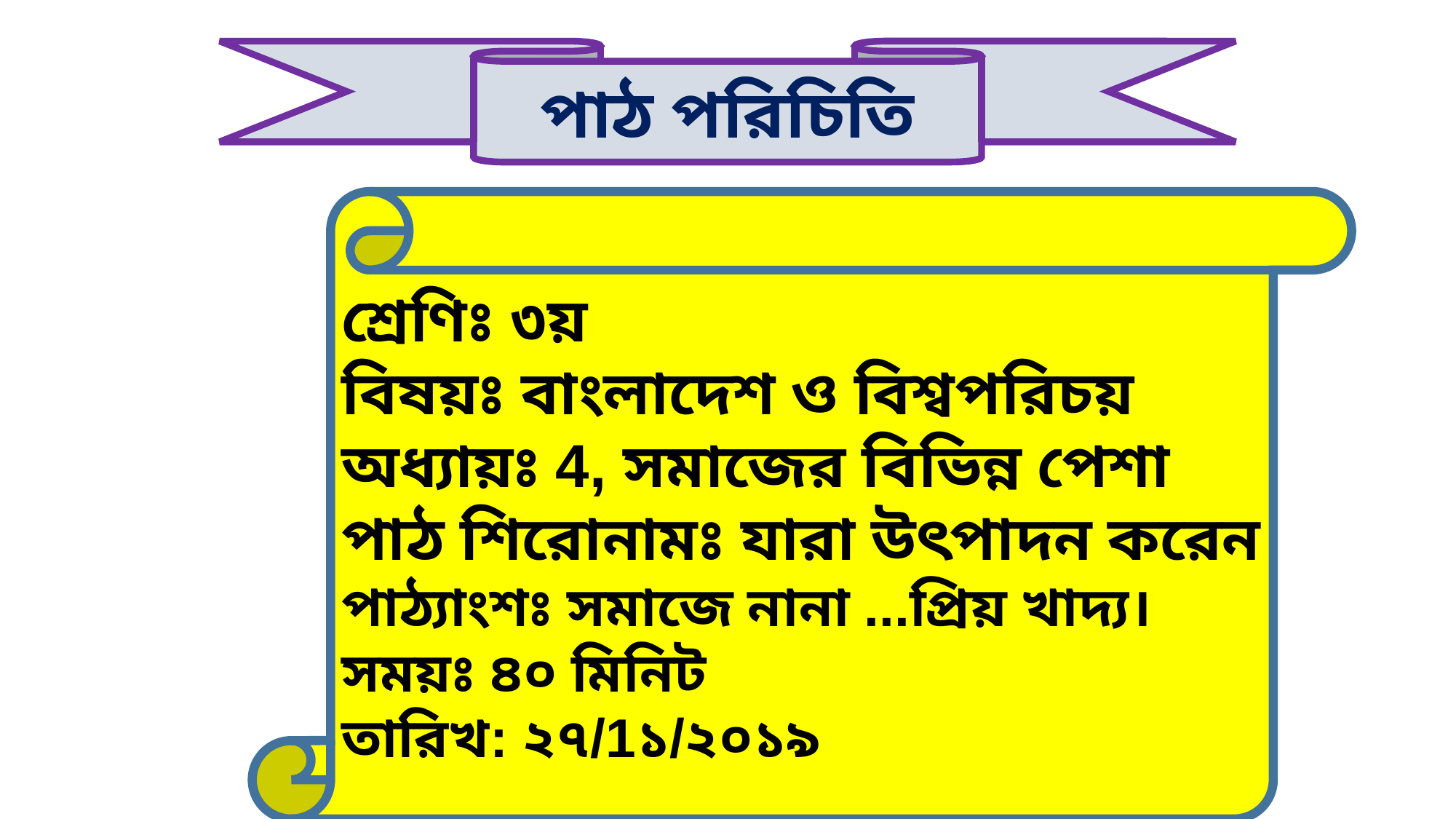

পাঠ পরিচিতি
শ্রেণিঃ ৩য়
বিষয়ঃ বাংলাদেশ ও বিশ্বপরিচয়
অধ্যায়ঃ 4, সমাজের বিভিন্ন পেশা
পাঠ শিরোনামঃ যারা উৎপাদন করেন
পাঠ্যাংশঃ সমাজে নানা ...প্রিয় খাদ্য।
সময়ঃ ৪০ মিনিট
তারিখ: ২৭/1১/২০১৯